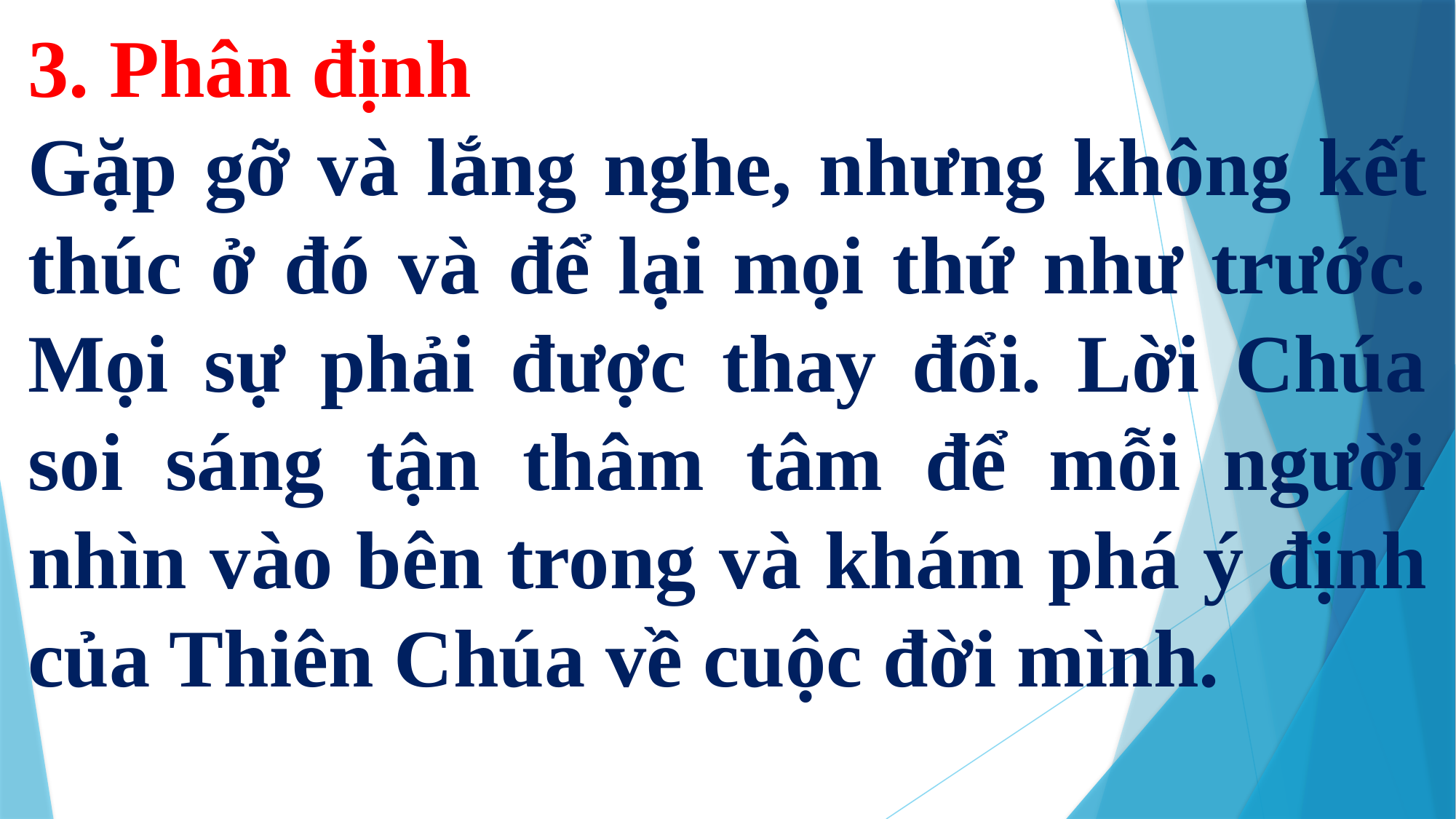

3. Phân định
Gặp gỡ và lắng nghe, nhưng không kết thúc ở đó và để lại mọi thứ như trước. Mọi sự phải được thay đổi. Lời Chúa soi sáng tận thâm tâm để mỗi người nhìn vào bên trong và khám phá ý định của Thiên Chúa về cuộc đời mình.